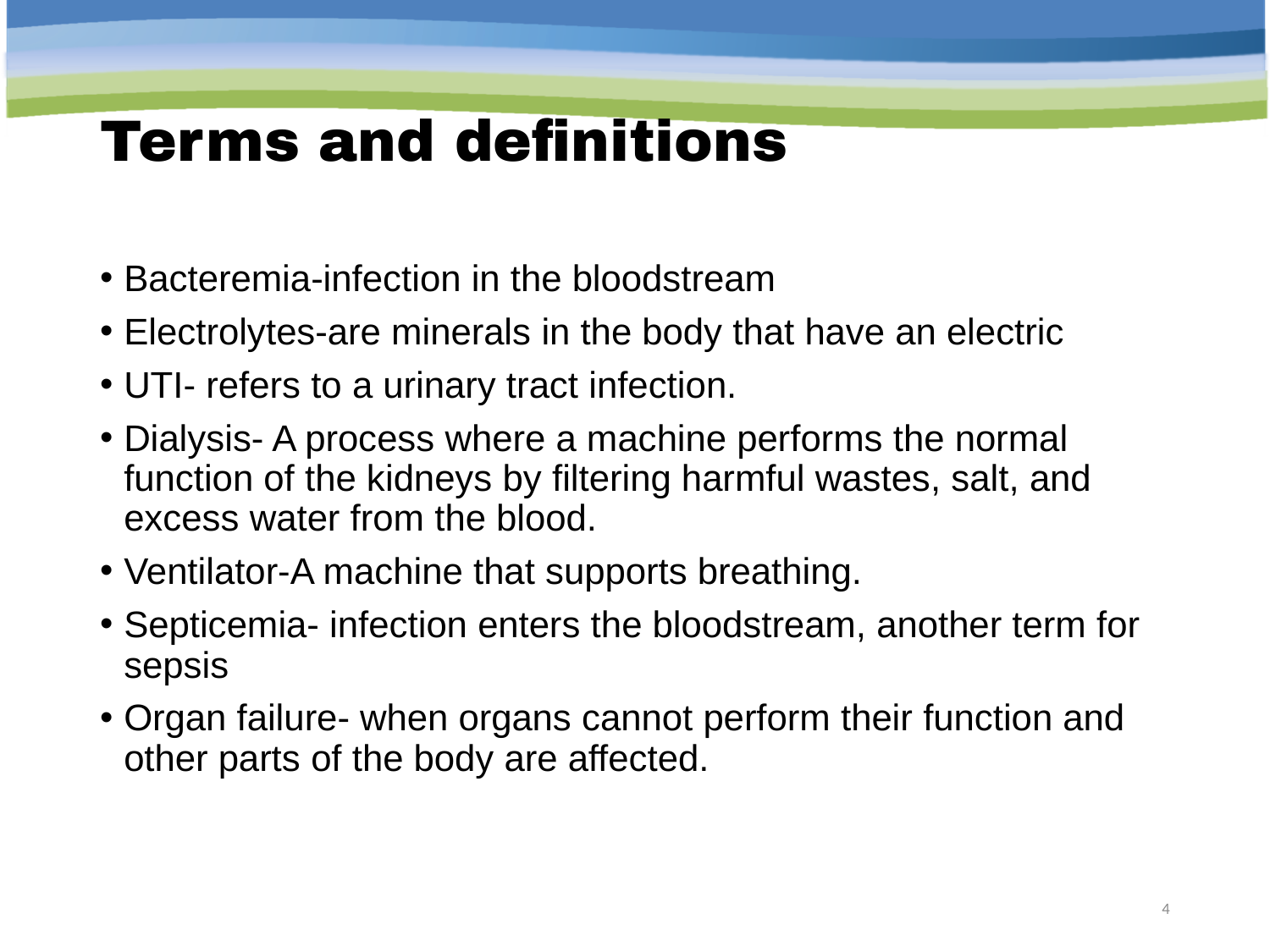

# Terms and definitions
Bacteremia-infection in the bloodstream
Electrolytes-are minerals in the body that have an electric
UTI- refers to a urinary tract infection.
Dialysis- A process where a machine performs the normal function of the kidneys by filtering harmful wastes, salt, and excess water from the blood.
Ventilator-A machine that supports breathing.
Septicemia- infection enters the bloodstream, another term for sepsis
Organ failure- when organs cannot perform their function and other parts of the body are affected.

4